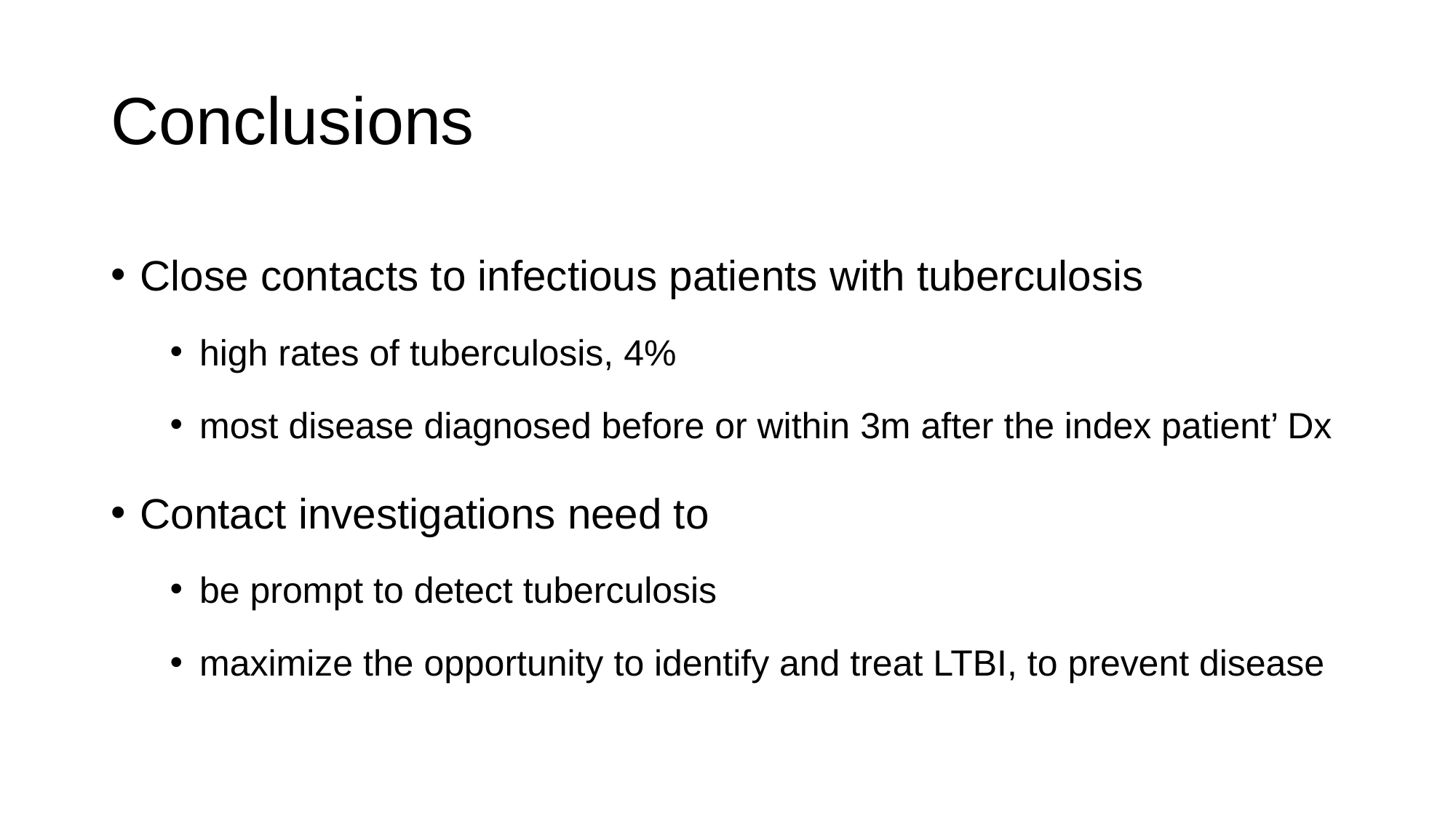

# Conclusions
Close contacts to infectious patients with tuberculosis
high rates of tuberculosis, 4%
most disease diagnosed before or within 3m after the index patient’ Dx
Contact investigations need to
be prompt to detect tuberculosis
maximize the opportunity to identify and treat LTBI, to prevent disease